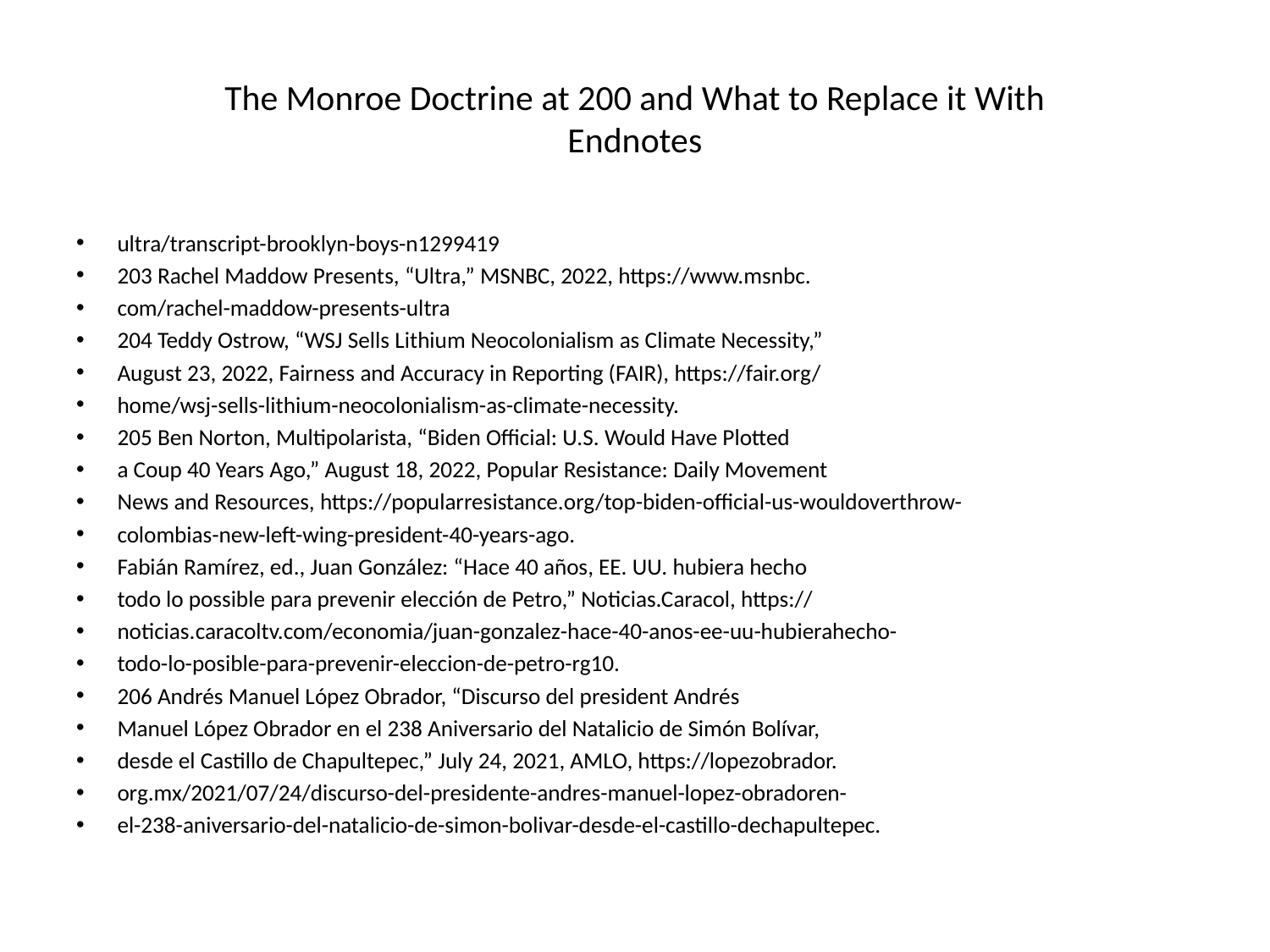

# The Monroe Doctrine at 200 and What to Replace it With Endnotes
ultra/transcript-brooklyn-boys-n1299419
203 Rachel Maddow Presents, “Ultra,” MSNBC, 2022, https://www.msnbc.
com/rachel-maddow-presents-ultra
204 Teddy Ostrow, “WSJ Sells Lithium Neocolonialism as Climate Necessity,”
August 23, 2022, Fairness and Accuracy in Reporting (FAIR), https://fair.org/
home/wsj-sells-lithium-neocolonialism-as-climate-necessity.
205 Ben Norton, Multipolarista, “Biden Official: U.S. Would Have Plotted
a Coup 40 Years Ago,” August 18, 2022, Popular Resistance: Daily Movement
News and Resources, https://popularresistance.org/top-biden-official-us-wouldoverthrow-
colombias-new-left-wing-president-40-years-ago.
Fabián Ramírez, ed., Juan González: “Hace 40 años, EE. UU. hubiera hecho
todo lo possible para prevenir elección de Petro,” Noticias.Caracol, https://
noticias.caracoltv.com/economia/juan-gonzalez-hace-40-anos-ee-uu-hubierahecho-
todo-lo-posible-para-prevenir-eleccion-de-petro-rg10.
206 Andrés Manuel López Obrador, “Discurso del president Andrés
Manuel López Obrador en el 238 Aniversario del Natalicio de Simón Bolívar,
desde el Castillo de Chapultepec,” July 24, 2021, AMLO, https://lopezobrador.
org.mx/2021/07/24/discurso-del-presidente-andres-manuel-lopez-obradoren-
el-238-aniversario-del-natalicio-de-simon-bolivar-desde-el-castillo-dechapultepec.